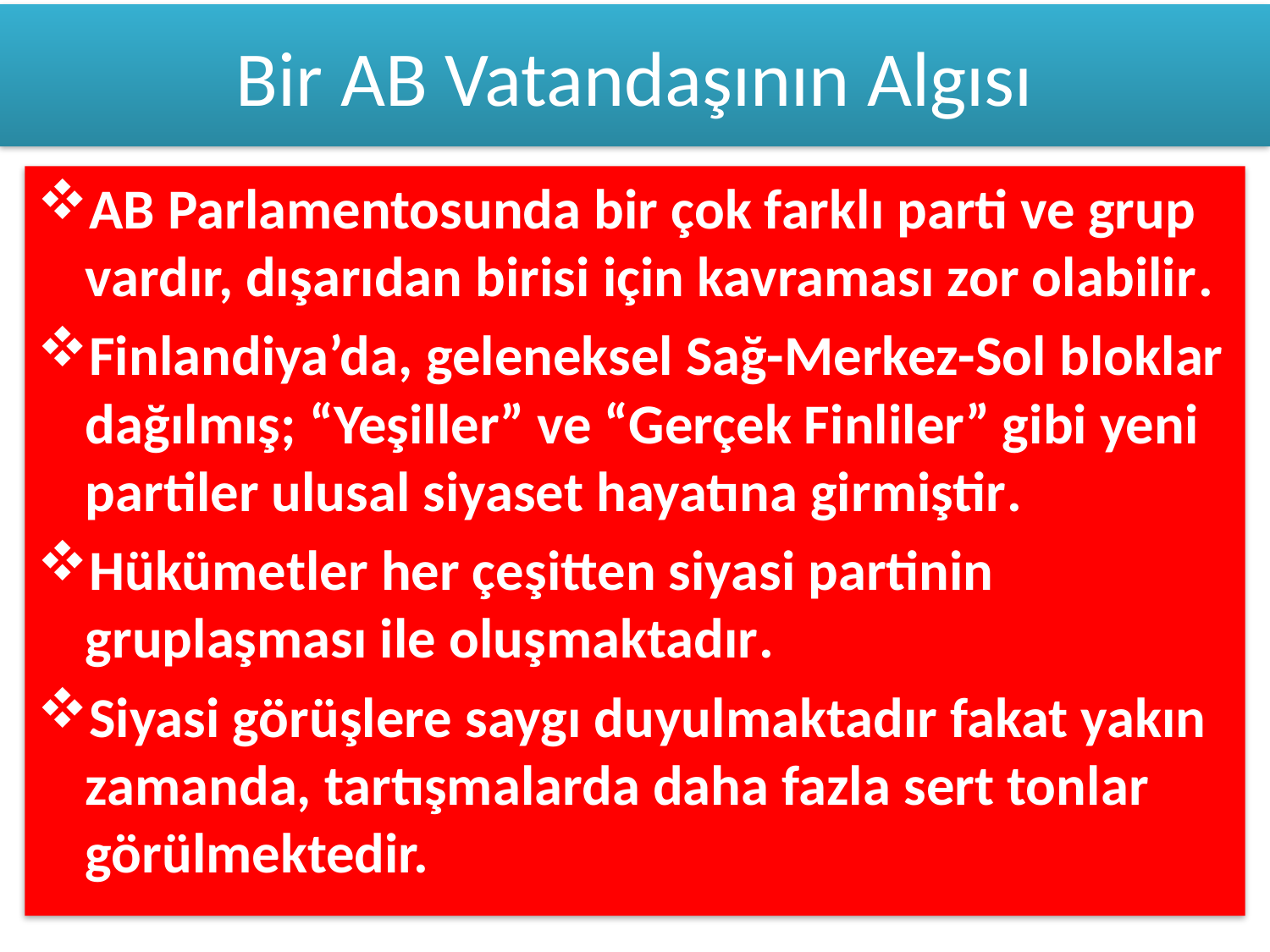

# Bir AB Vatandaşının Algısı
AB Parlamentosunda bir çok farklı parti ve grup vardır, dışarıdan birisi için kavraması zor olabilir.
Finlandiya’da, geleneksel Sağ-Merkez-Sol bloklar dağılmış; “Yeşiller” ve “Gerçek Finliler” gibi yeni partiler ulusal siyaset hayatına girmiştir.
Hükümetler her çeşitten siyasi partinin gruplaşması ile oluşmaktadır.
Siyasi görüşlere saygı duyulmaktadır fakat yakın zamanda, tartışmalarda daha fazla sert tonlar görülmektedir.